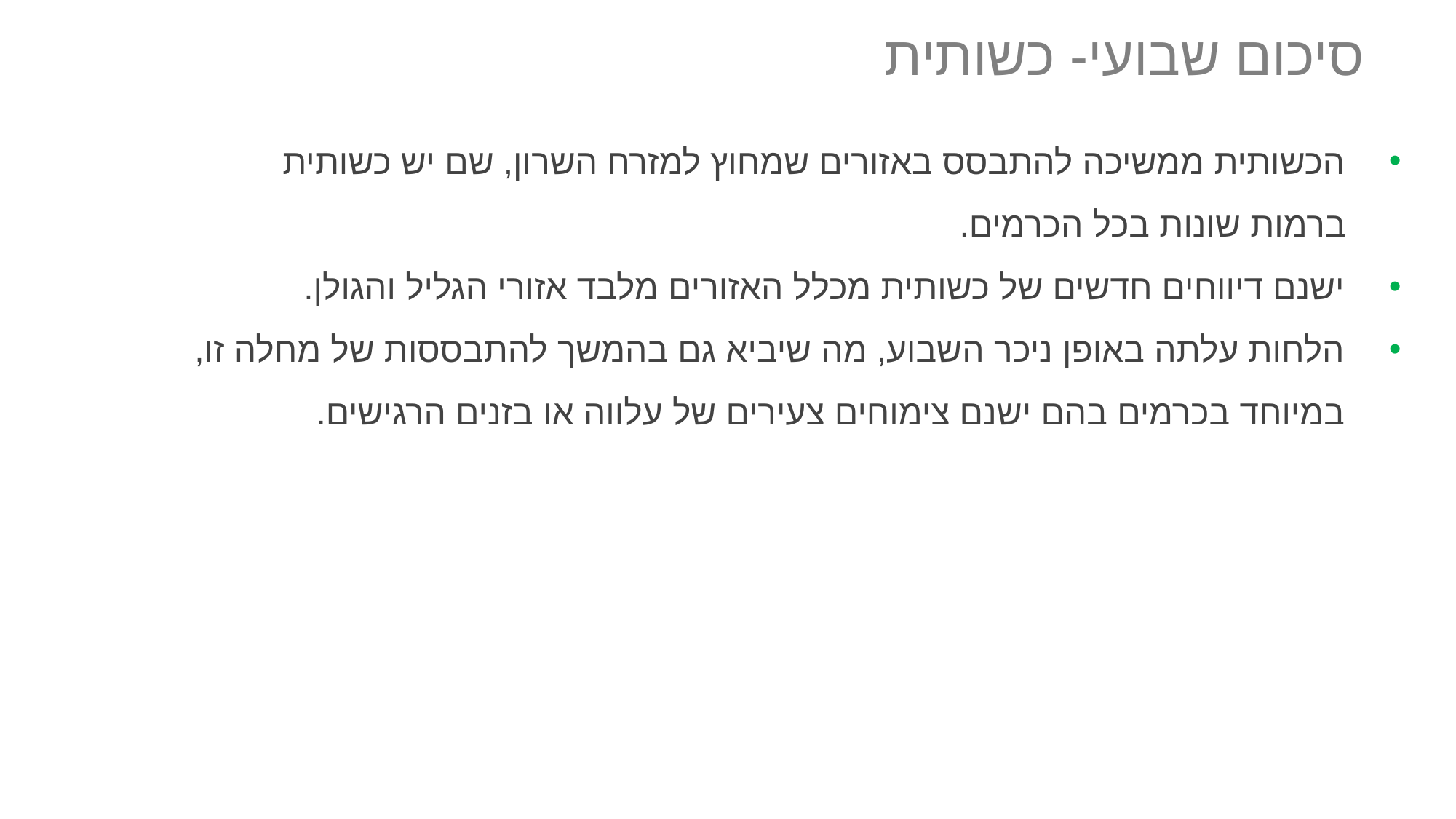

# סיכום שבועי- כשותית
הכשותית ממשיכה להתבסס באזורים שמחוץ למזרח השרון, שם יש כשותית ברמות שונות בכל הכרמים.
ישנם דיווחים חדשים של כשותית מכלל האזורים מלבד אזורי הגליל והגולן.
הלחות עלתה באופן ניכר השבוע, מה שיביא גם בהמשך להתבססות של מחלה זו, במיוחד בכרמים בהם ישנם צימוחים צעירים של עלווה או בזנים הרגישים.